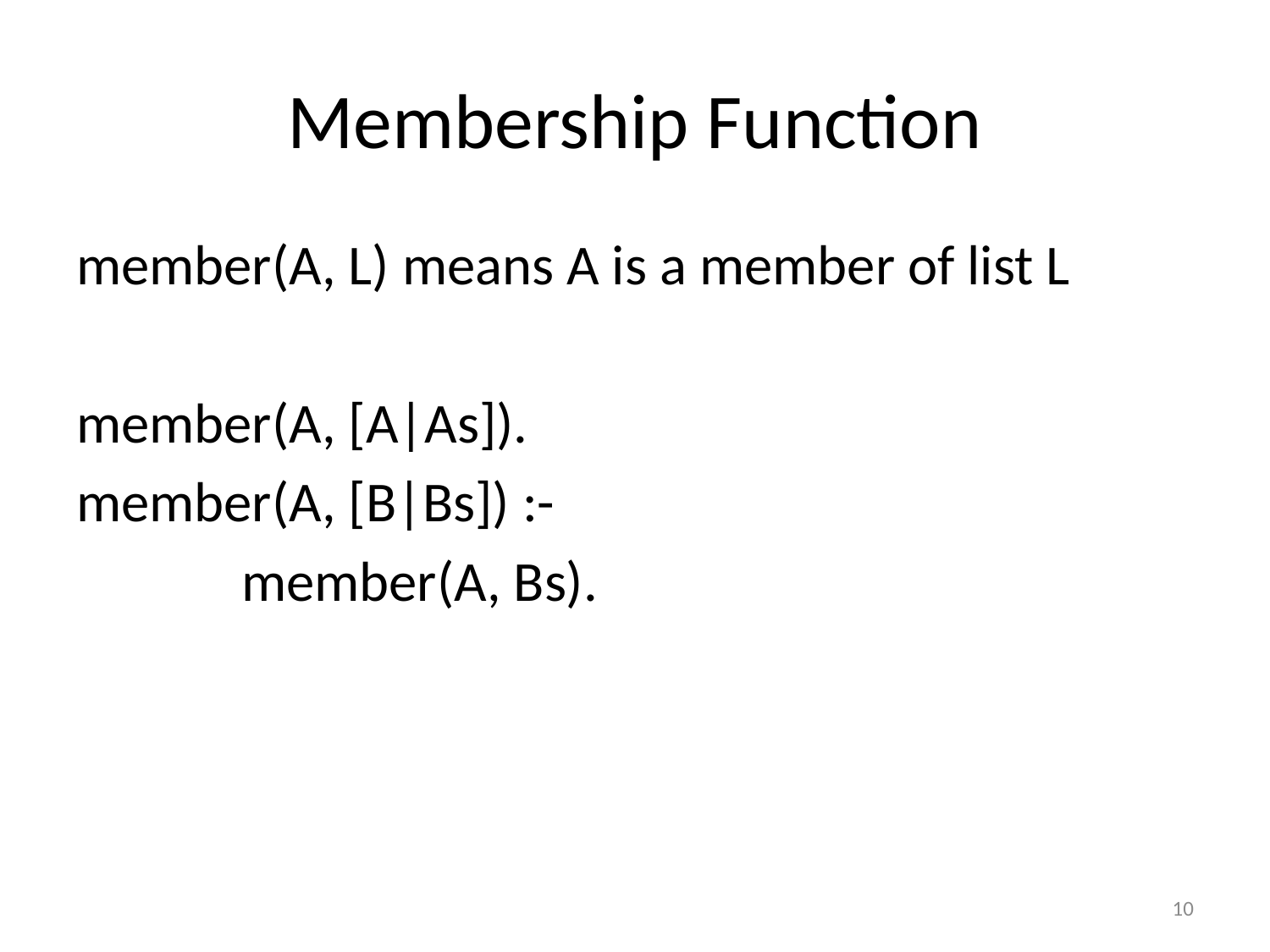

# Membership Function
member(A, L) means A is a member of list L

member(A, [A|As]).
member(A, [B|Bs]) :-
             member(A, Bs).
10